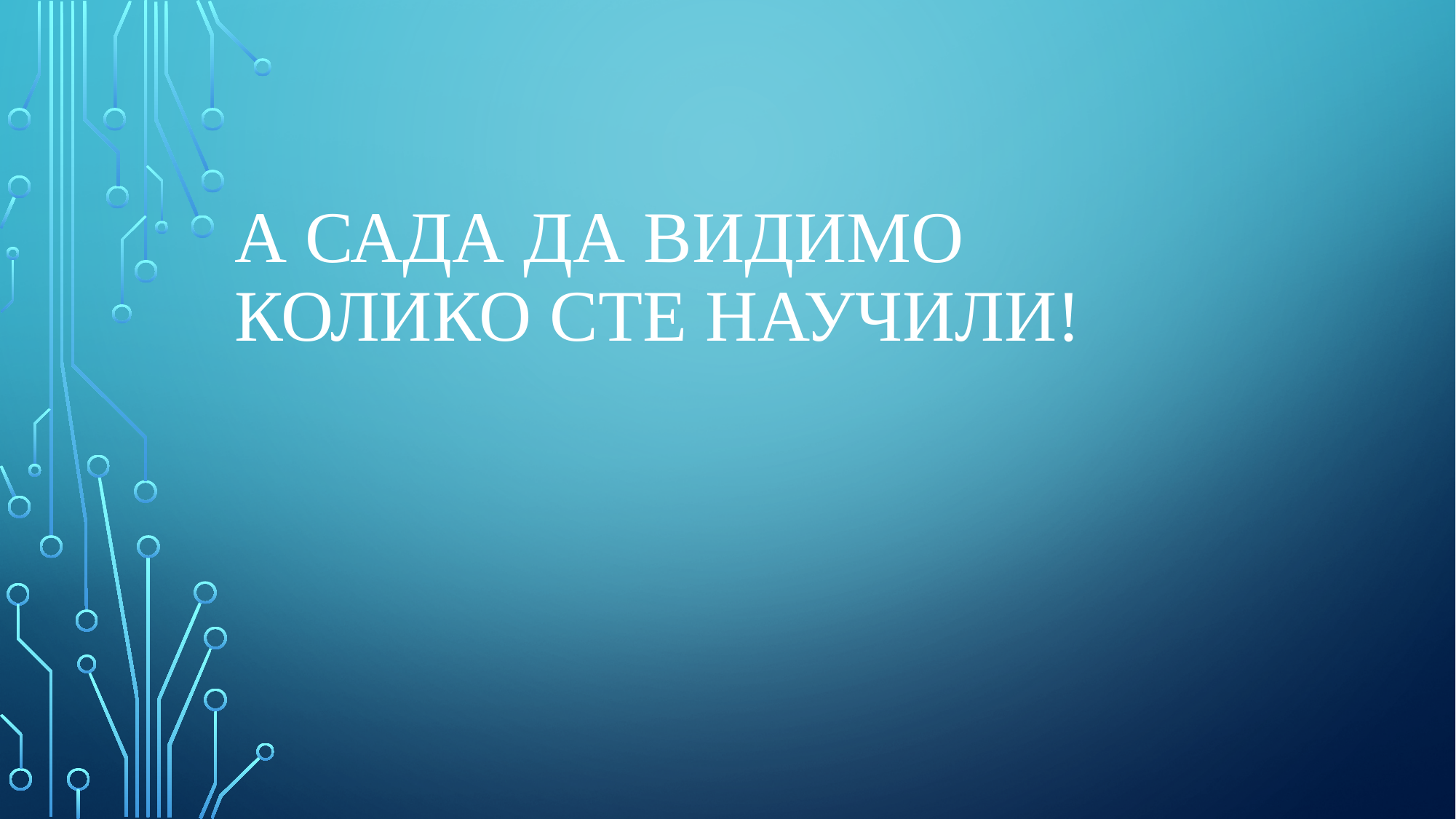

# А сада да видимо колико сте научили!